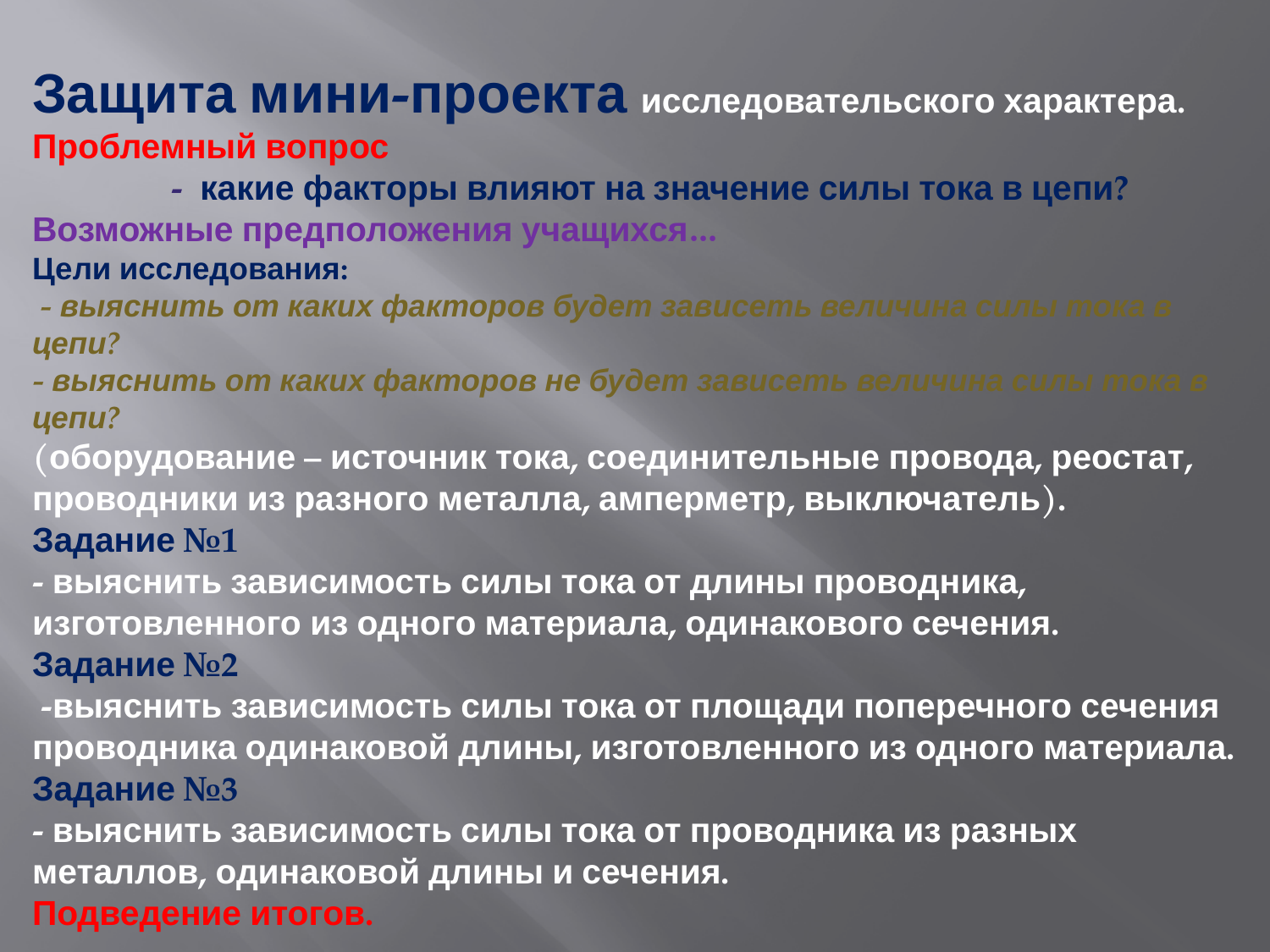

# Защита мини-проекта исследовательского характера. Проблемный вопрос -  какие факторы влияют на значение силы тока в цепи? Возможные предположения учащихся… Цели исследования: - выяснить от каких факторов будет зависеть величина силы тока в цепи? - выяснить от каких факторов не будет зависеть величина силы тока в цепи? (оборудование – источник тока, соединительные провода, реостат, проводники из разного металла, амперметр, выключатель). Задание №1 - выяснить зависимость силы тока от длины проводника, изготовленного из одного материала, одинакового сечения. Задание №2 -выяснить зависимость силы тока от площади поперечного сечения проводника одинаковой длины, изготовленного из одного материала. Задание №3 - выяснить зависимость силы тока от проводника из разных металлов, одинаковой длины и сечения. Подведение итогов.